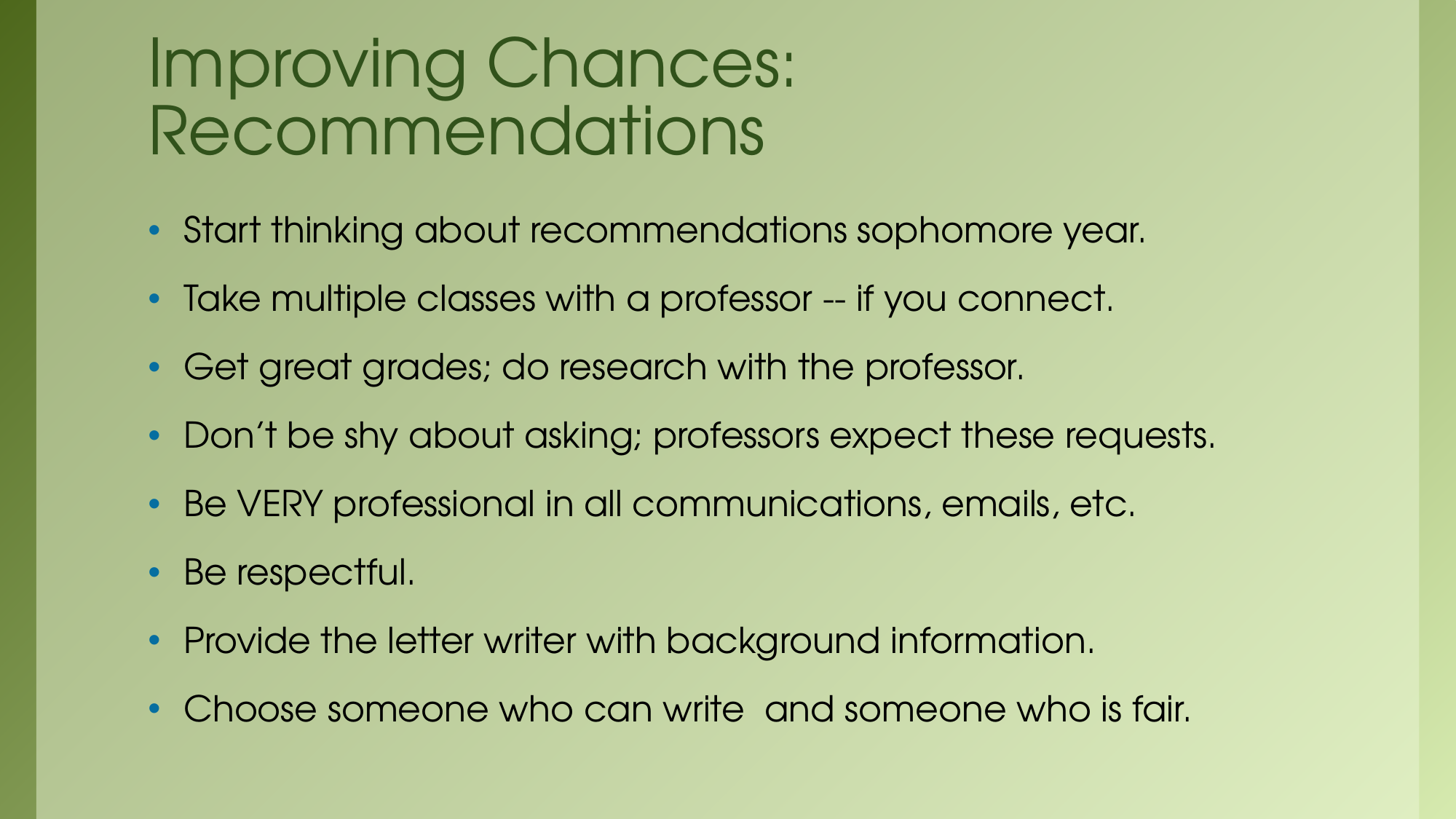

# Improving Chances: Recommendations
Start thinking about recommendations sophomore year.
Take multiple classes with a professor -- if you connect.
Get great grades; do research with the professor.
Don’t be shy about asking; professors expect these requests.
Be VERY professional in all communications, emails, etc.
Be respectful.
Provide the letter writer with background information.
Choose someone who can write  and someone who is fair.